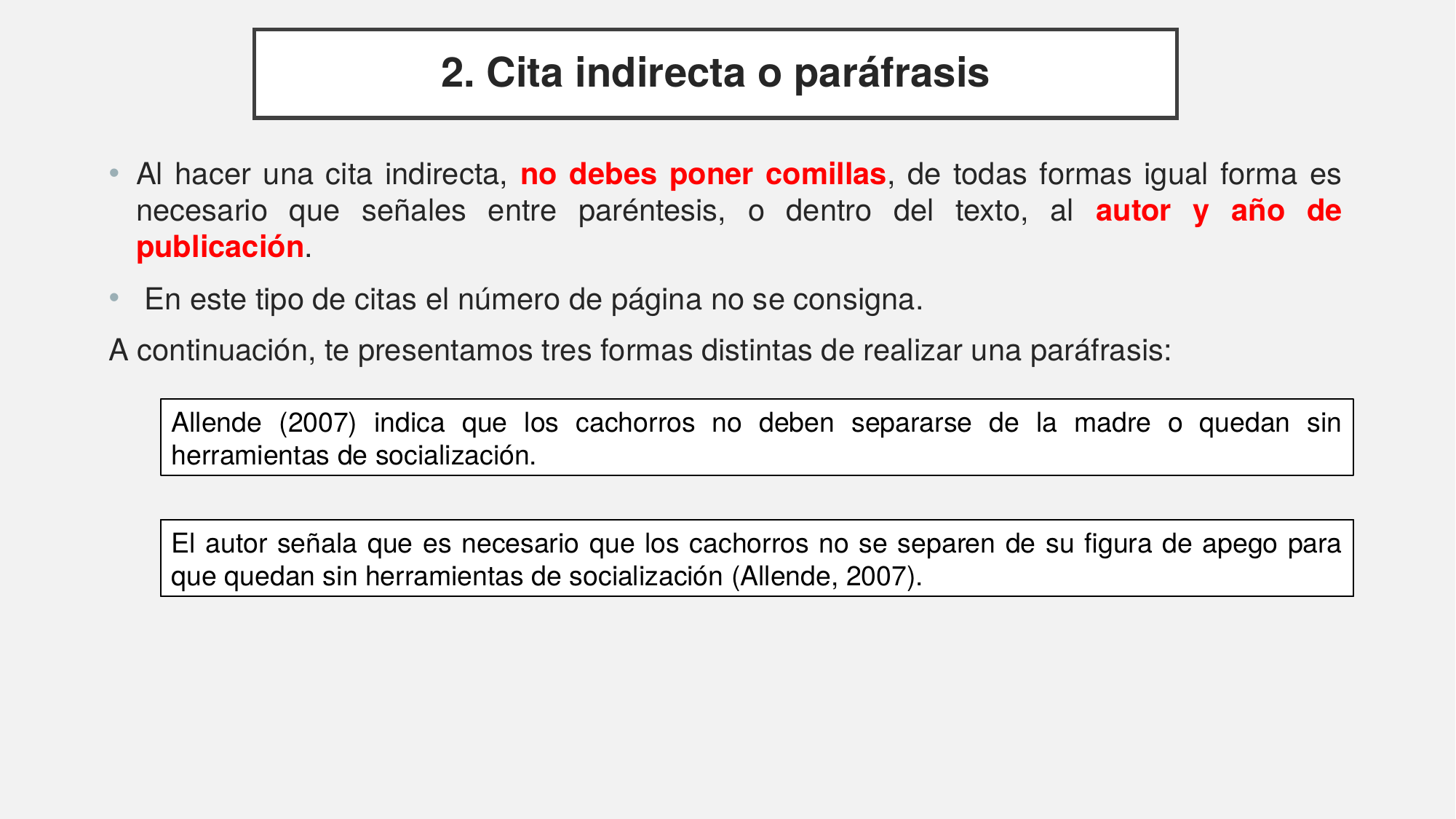

# 2. Cita indirecta o paráfrasis
Al hacer una cita indirecta, no debes poner comillas, de todas formas igual forma es necesario que señales entre paréntesis, o dentro del texto, al autor y año de publicación.
 En este tipo de citas el número de página no se consigna.
A continuación, te presentamos tres formas distintas de realizar una paráfrasis:

Allende (2007) indica que los cachorros no deben separarse de la madre o quedan sin herramientas de socialización.
El autor señala que es necesario que los hijos se separen de su figura de apego para que no
queden infantilizados (Allende, 2007).
El autor señala que es necesario que los hijos se separen de su figura de apego para que no
queden infantilizados (Allende, 2007).
El autor señala que es necesario que los cachorros no se separen de su figura de apego para que quedan sin herramientas de socialización (Allende, 2007).